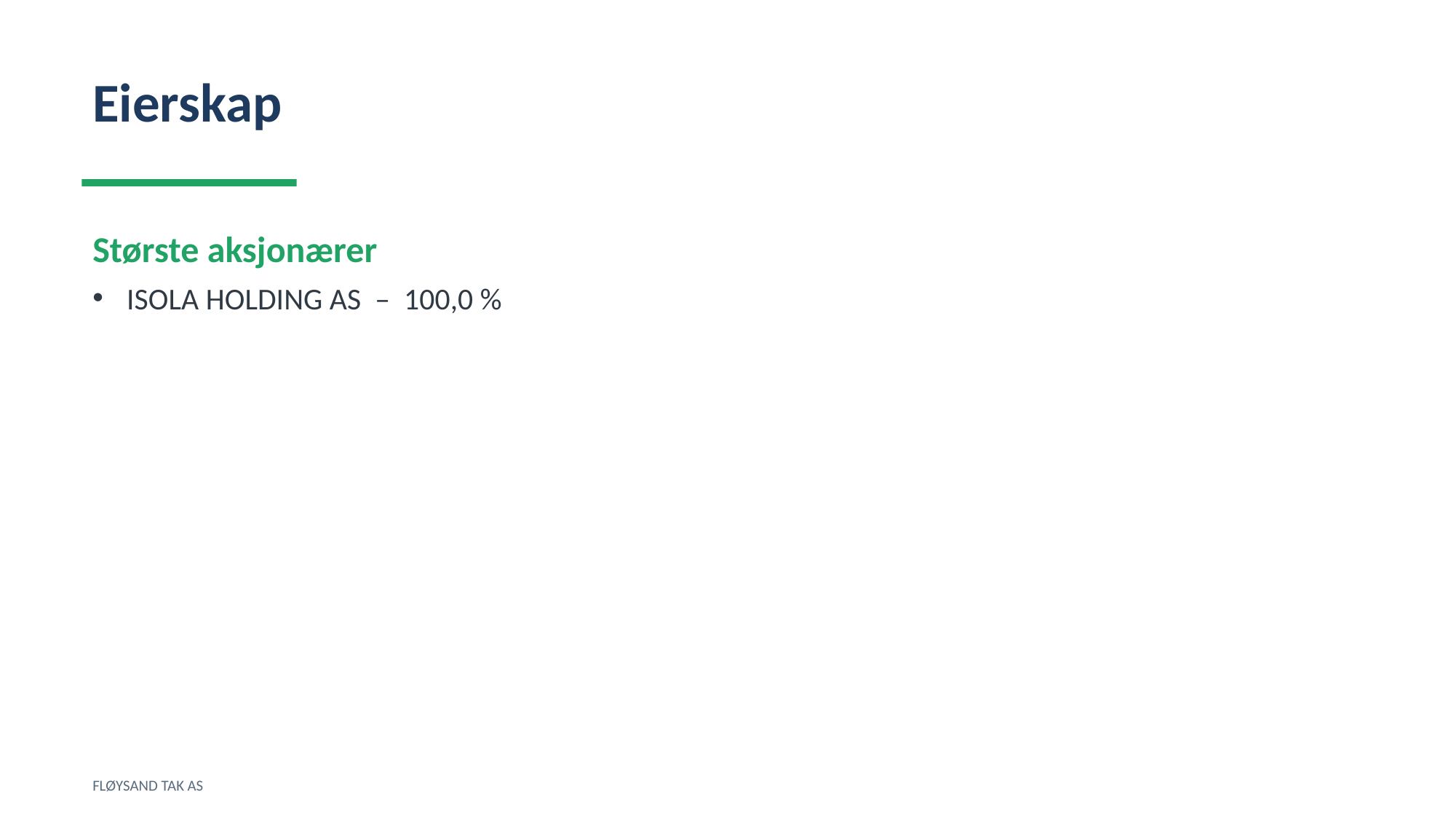

Eierskap

Største aksjonærer
ISOLA HOLDING AS  –  100,0 %
FLØYSAND TAK AS